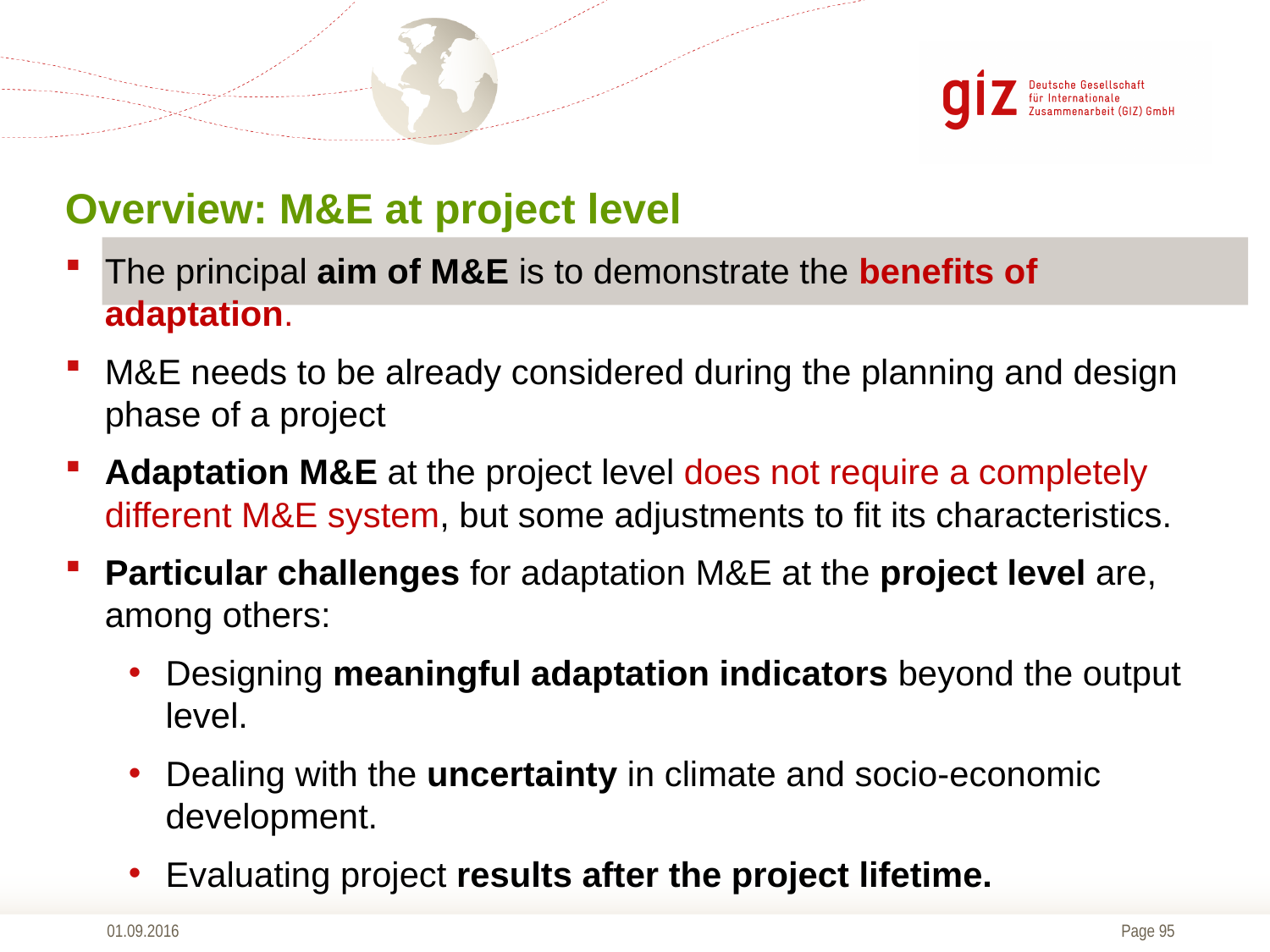

Overview: M&E at project level
The principal aim of M&E is to demonstrate the benefits of adaptation.
M&E needs to be already considered during the planning and design phase of a project
Adaptation M&E at the project level does not require a completely different M&E system, but some adjustments to fit its characteristics.
Particular challenges for adaptation M&E at the project level are, among others:
Designing meaningful adaptation indicators beyond the output level.
Dealing with the uncertainty in climate and socio-economic development.
Evaluating project results after the project lifetime.

01.09.2016